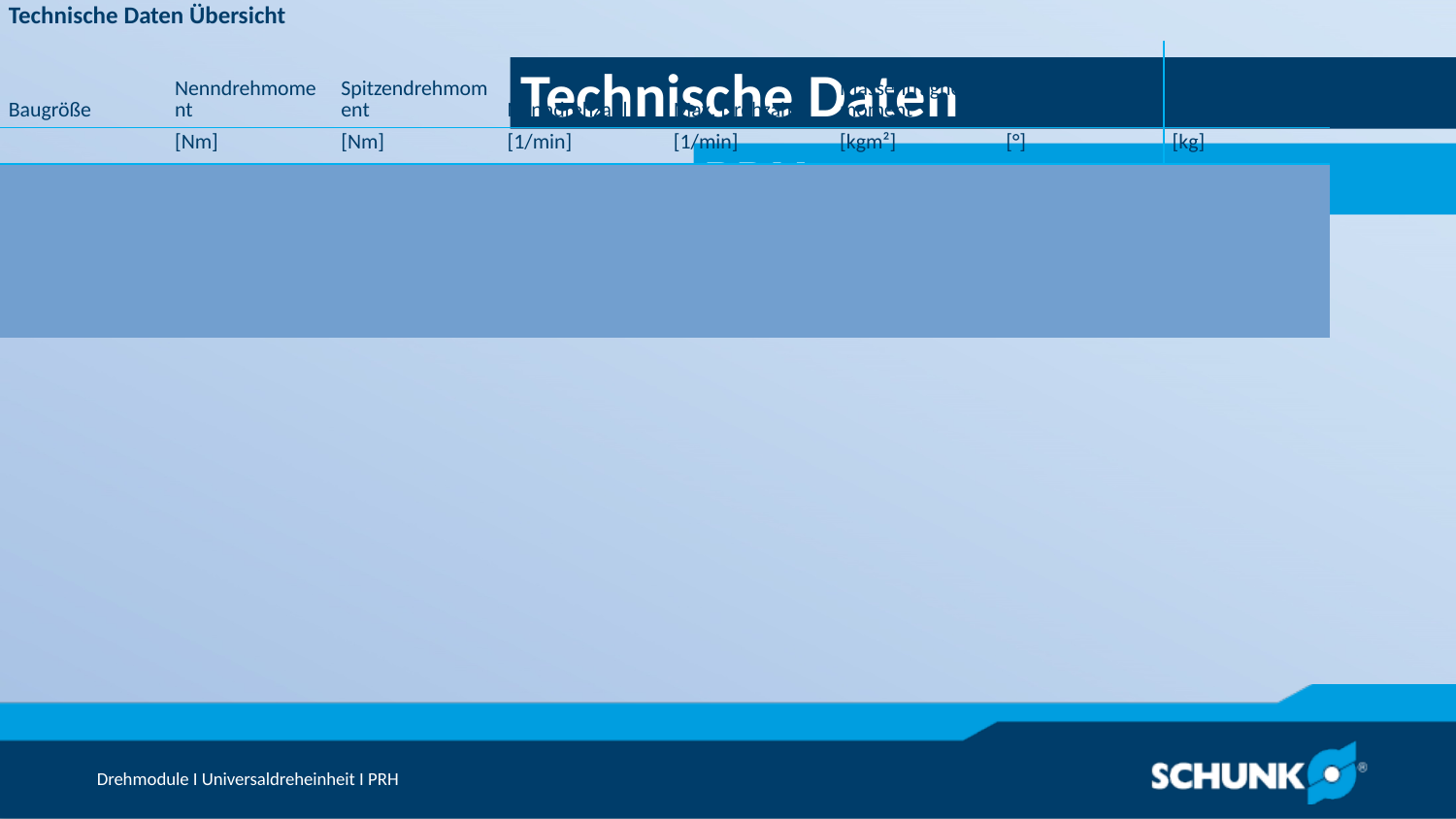

Technische Daten
| Technische Daten Übersicht |  |  |  |  |  |  |  |
| --- | --- | --- | --- | --- | --- | --- | --- |
| Baugröße | Nenndrehmoment | Spitzendrehmoment | Nenndrehzahl | Max. Drehzahl | Max. zul. Massenträgheitsmoment | Wiederholgenauigkeit | Eigenmasse |
|  | [Nm] | [Nm] | [1/min] | [1/min] | [kgm²] | [°] | [kg] |  |  |  |
| 50 | 0.75 .. 2 | 1.8 .. 4.8 | 35 .. 117 | 60 .. 200 | 0.005 .. 0.057 | 0.004 | 0.75 |
| 60 | 1.8 .. 4.2 | 4.5 .. 11 | 35 .. 117 | 60 .. 200 | 0.012 .. 0.125 | 0.004 | 0.97 |
| 75 | 3.5 .. 6.8 | 9 .. 28 | 30 .. 100 | 60 .. 200 | 0.04 .. 0.3 | 0.004 | 1.55 |